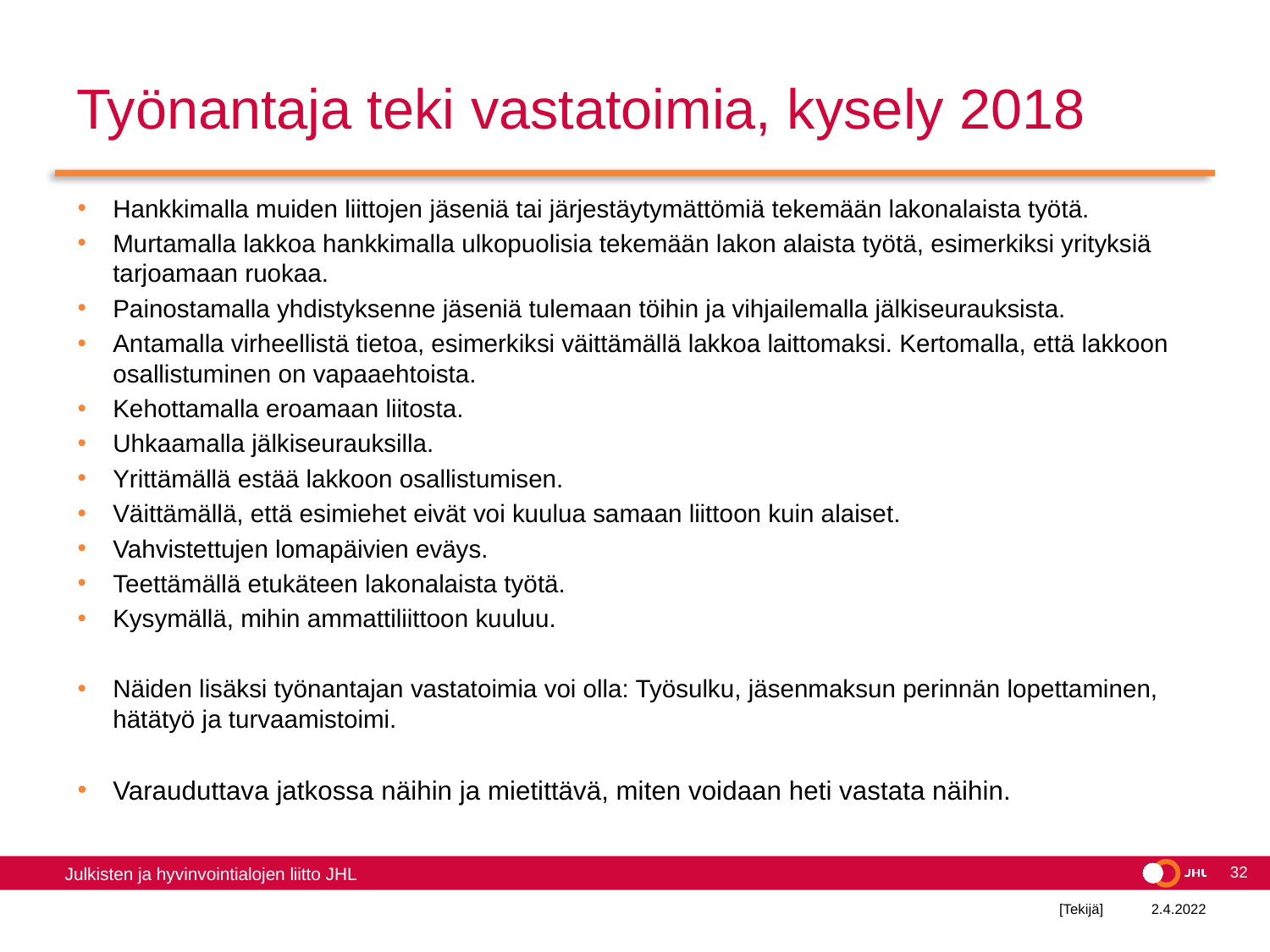

# Työnantaja teki vastatoimia, kysely 2018
Hankkimalla muiden liittojen jäseniä tai järjestäytymättömiä tekemään lakonalaista työtä.
Murtamalla lakkoa hankkimalla ulkopuolisia tekemään lakon alaista työtä, esimerkiksi yrityksiä tarjoamaan ruokaa.
Painostamalla yhdistyksenne jäseniä tulemaan töihin ja vihjailemalla jälkiseurauksista.
Antamalla virheellistä tietoa, esimerkiksi väittämällä lakkoa laittomaksi. Kertomalla, että lakkoon osallistuminen on vapaaehtoista.
Kehottamalla eroamaan liitosta.
Uhkaamalla jälkiseurauksilla.
Yrittämällä estää lakkoon osallistumisen.
Väittämällä, että esimiehet eivät voi kuulua samaan liittoon kuin alaiset.
Vahvistettujen lomapäivien eväys.
Teettämällä etukäteen lakonalaista työtä.
Kysymällä, mihin ammattiliittoon kuuluu.

Näiden lisäksi työnantajan vastatoimia voi olla: Työsulku, jäsenmaksun perinnän lopettaminen, hätätyö ja turvaamistoimi.

Varauduttava jatkossa näihin ja mietittävä, miten voidaan heti vastata näihin.

32
[Tekijä]
2.4.2022